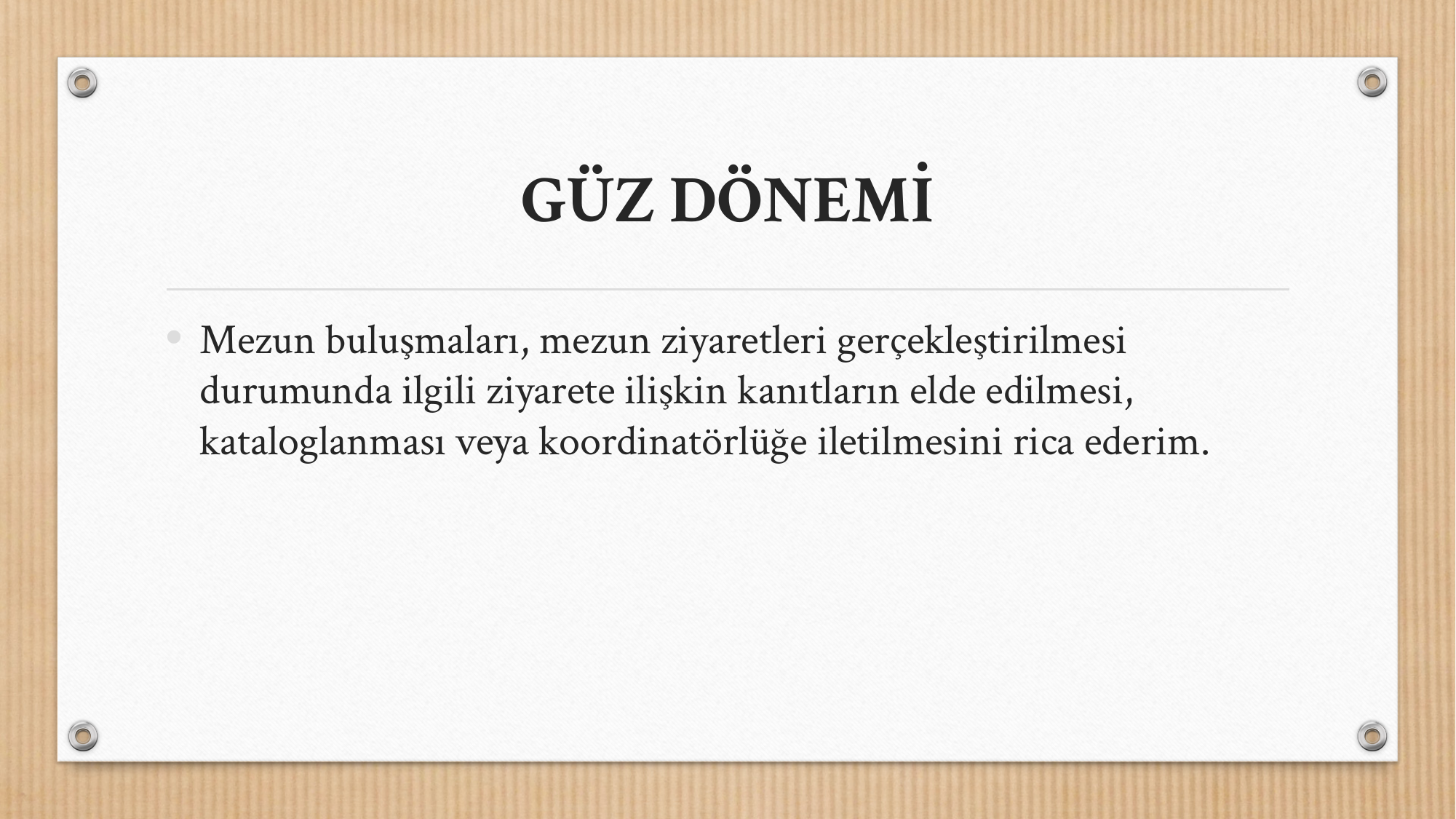

# GÜZ DÖNEMİ
Mezun buluşmaları, mezun ziyaretleri gerçekleştirilmesi durumunda ilgili ziyarete ilişkin kanıtların elde edilmesi, kataloglanması veya koordinatörlüğe iletilmesini rica ederim.